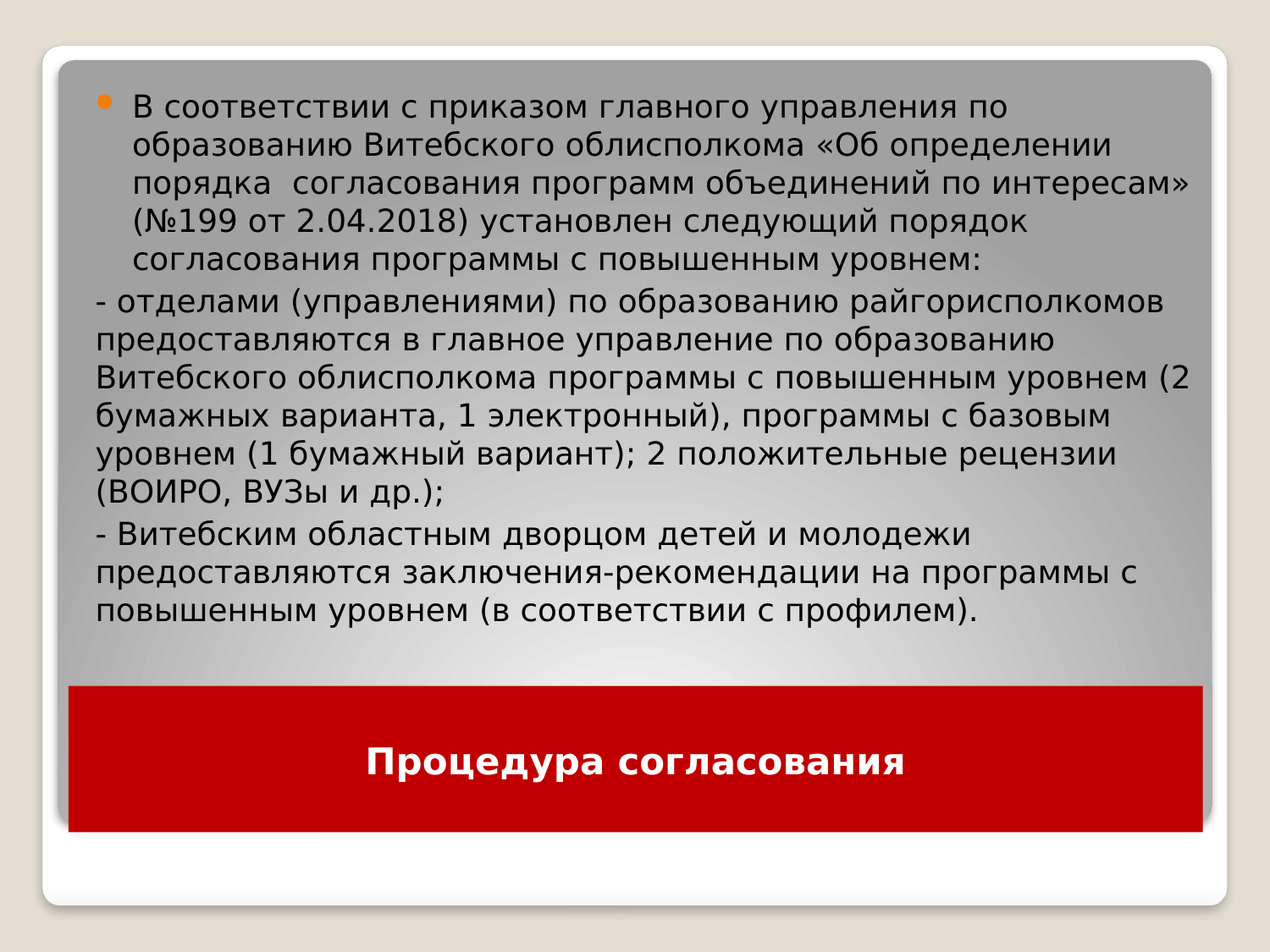

В соответствии с приказом главного управления по образованию Витебского облисполкома «Об определении порядка  согласования программ объединений по интересам» (№199 от 2.04.2018) установлен следующий порядок согласования программы с повышенным уровнем:
- отделами (управлениями) по образованию райгорисполкомов предоставляются в главное управление по образованию Витебского облисполкома программы с повышенным уровнем (2 бумажных варианта, 1 электронный), программы с базовым уровнем (1 бумажный вариант); 2 положительные рецензии (ВОИРО, ВУЗы и др.);
- Витебским областным дворцом детей и молодежи предоставляются заключения-рекомендации на программы с повышенным уровнем (в соответствии с профилем).
# Процедура согласования